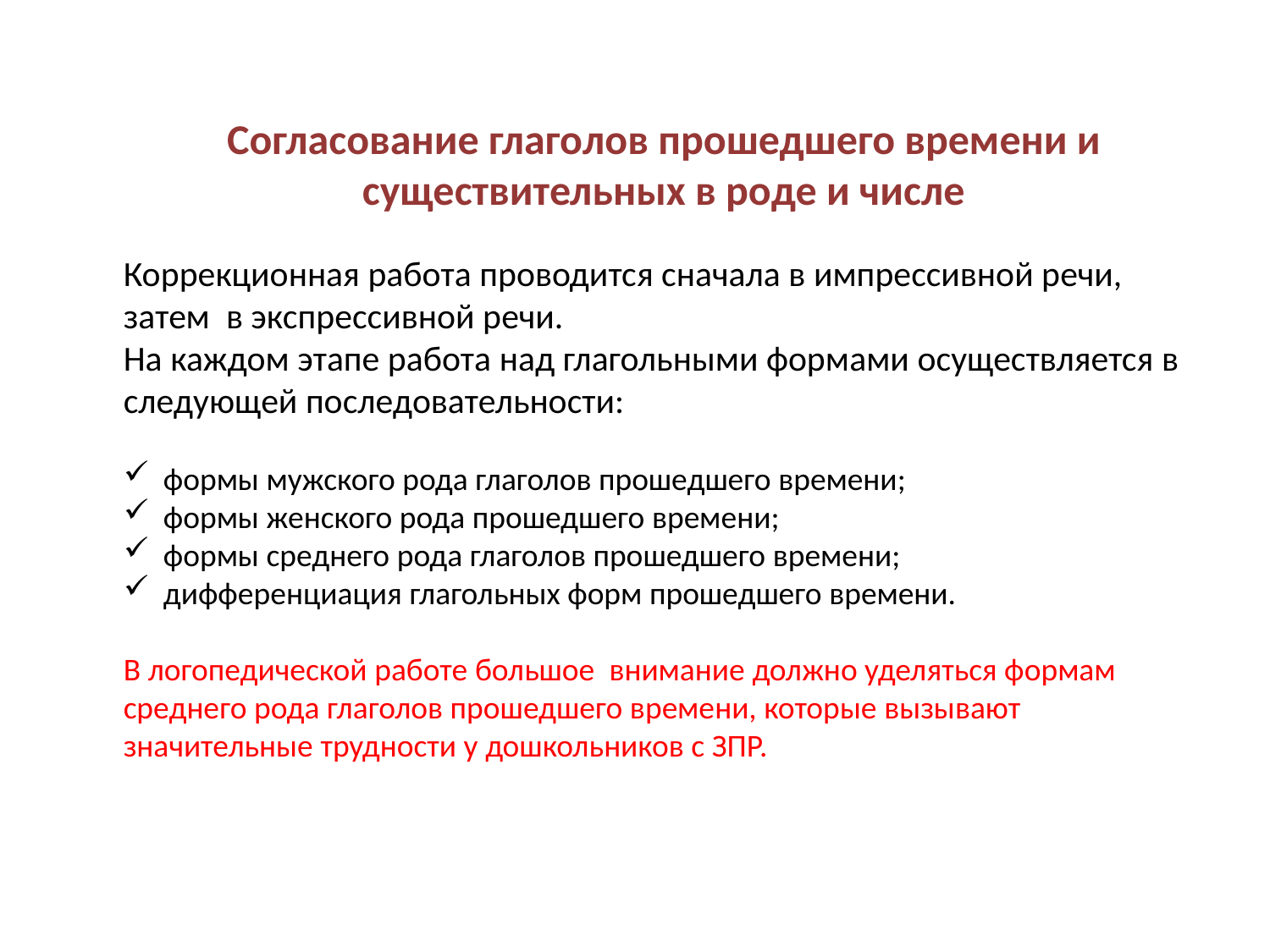

Согласование глаголов прошедшего времени и существительных в роде и числе

Коррекционная работа проводится сначала в импрессивной речи, затем  в экспрессивной речи.
На каждом этапе работа над глагольными формами осуществляется в следующей последовательности:

формы мужского рода глаголов прошедшего времени;
формы женского рода прошедшего времени;
формы среднего рода глаголов прошедшего времени;
дифференциация глагольных форм прошедшего времени.

В логопедической работе большое  внимание должно уделяться формам среднего рода глаголов прошедшего времени, которые вызывают значительные трудности у дошкольников с ЗПР.